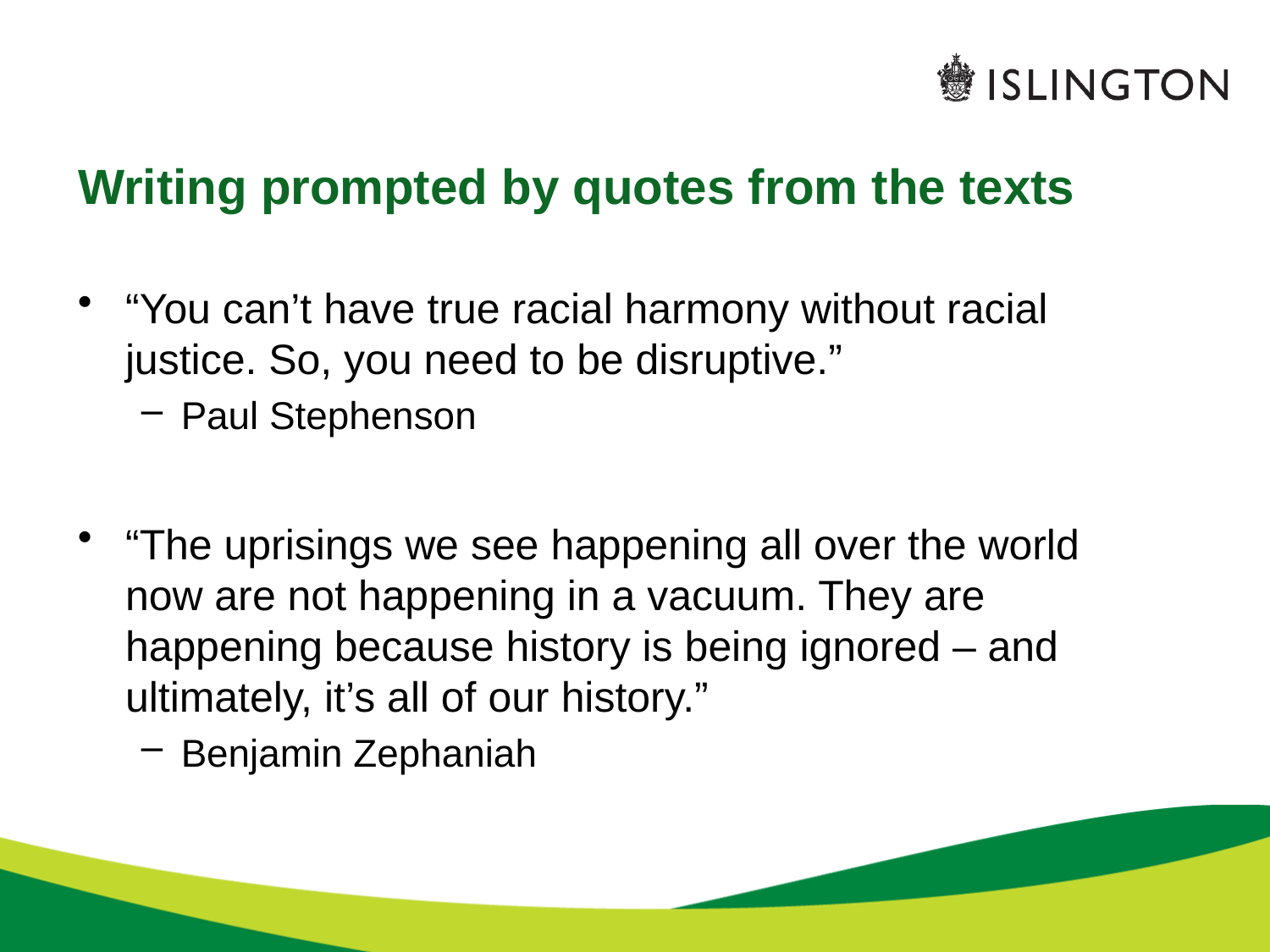

# Writing prompted by quotes from the texts
“You can’t have true racial harmony without racial justice. So, you need to be disruptive.”
Paul Stephenson

“The uprisings we see happening all over the world now are not happening in a vacuum. They are happening because history is being ignored – and ultimately, it’s all of our history.”
Benjamin Zephaniah